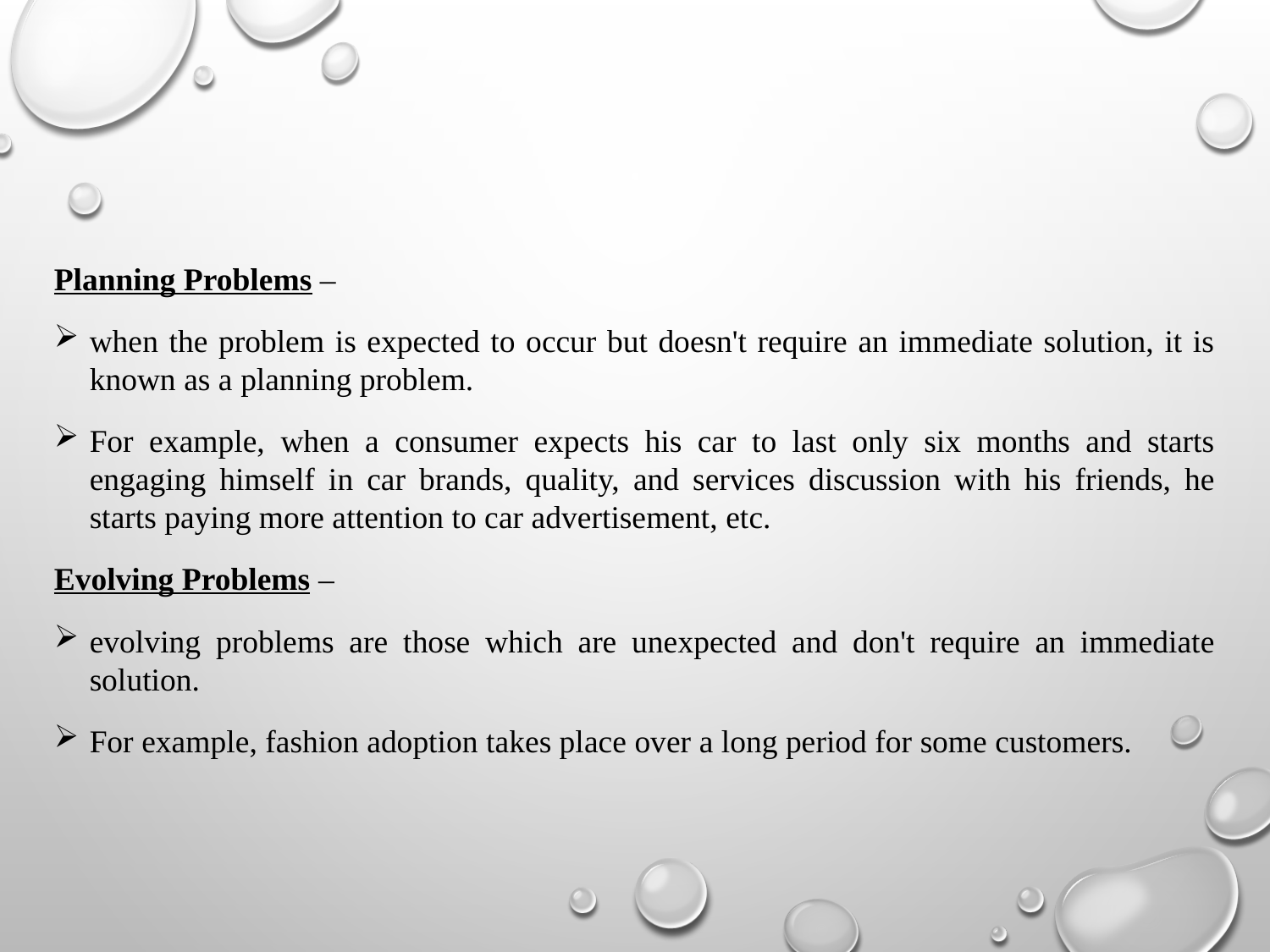

Planning Problems –
when the problem is expected to occur but doesn't require an immediate solution, it is known as a planning problem.
For example, when a consumer expects his car to last only six months and starts engaging himself in car brands, quality, and services discussion with his friends, he starts paying more attention to car advertisement, etc.
Evolving Problems –
evolving problems are those which are unexpected and don't require an immediate solution.
For example, fashion adoption takes place over a long period for some customers.